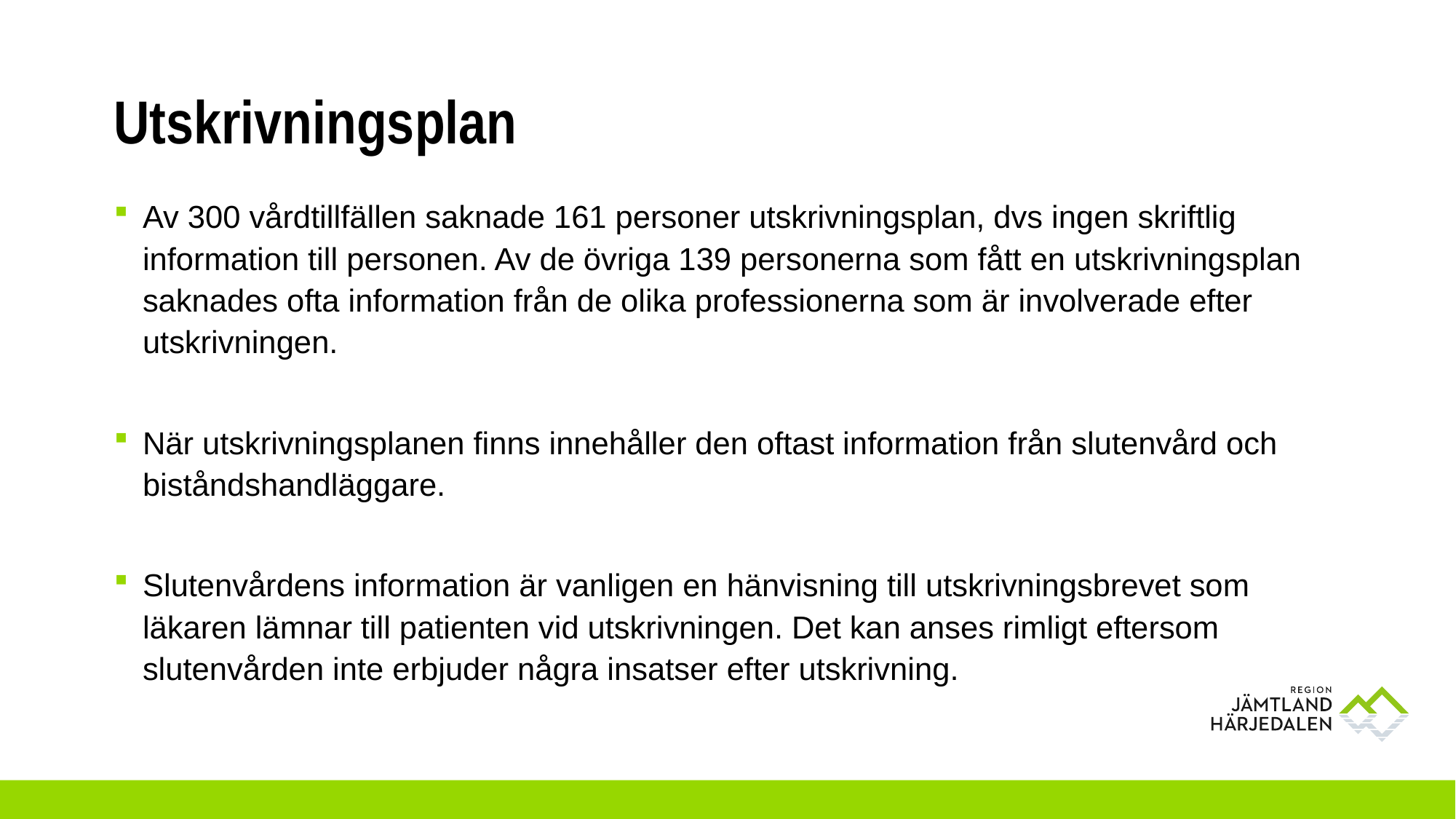

# Utskrivningsplan
Av 300 vårdtillfällen saknade 161 personer utskrivningsplan, dvs ingen skriftlig information till personen. Av de övriga 139 personerna som fått en utskrivningsplan saknades ofta information från de olika professionerna som är involverade efter utskrivningen.

När utskrivningsplanen finns innehåller den oftast information från slutenvård och biståndshandläggare.

Slutenvårdens information är vanligen en hänvisning till utskrivningsbrevet som läkaren lämnar till patienten vid utskrivningen. Det kan anses rimligt eftersom slutenvården inte erbjuder några insatser efter utskrivning.